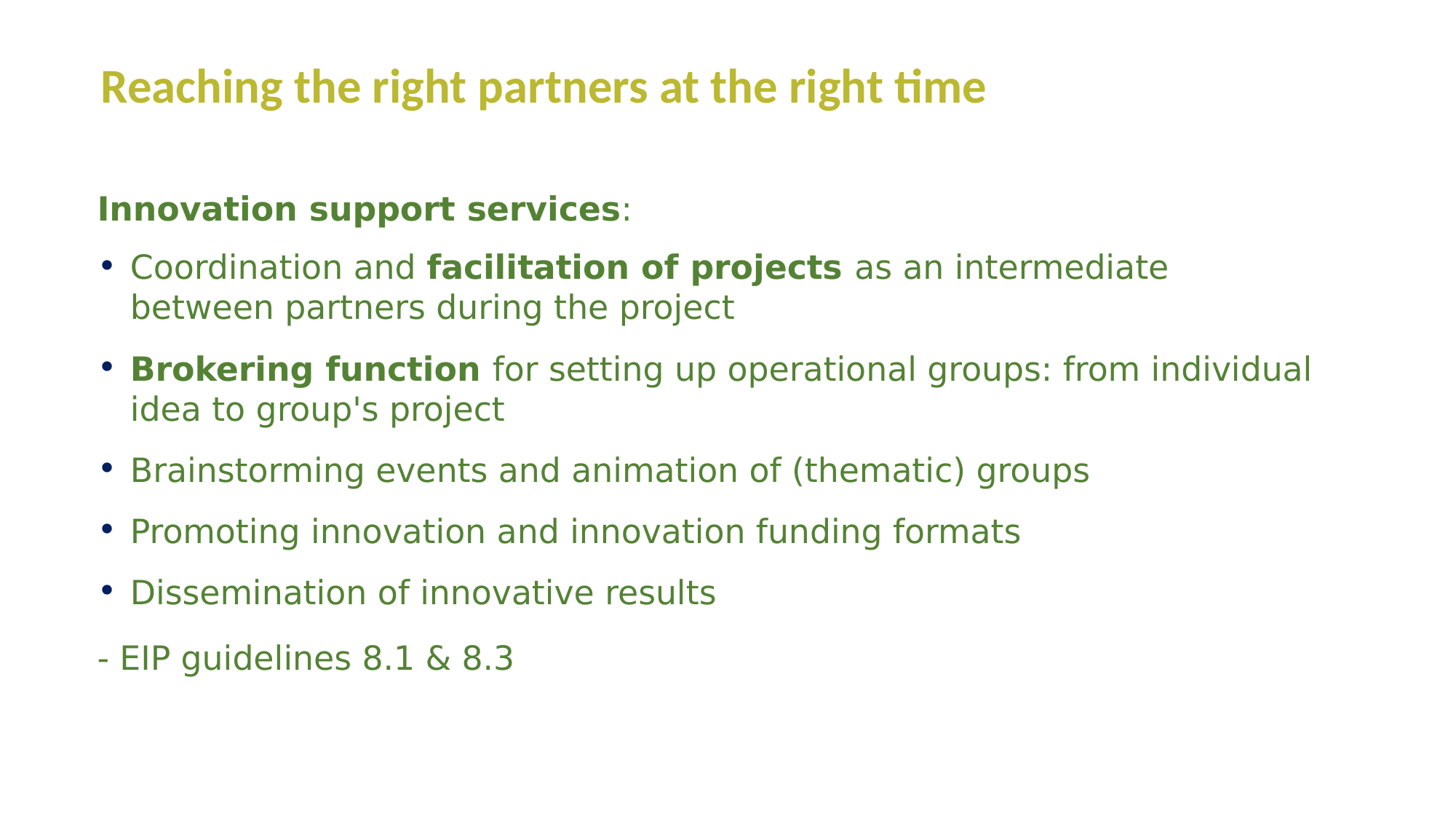

Reaching the right partners at the right time
Innovation support services:
Coordination and facilitation of projects as an intermediate between partners during the project
Brokering function for setting up operational groups: from individual idea to group's project
Brainstorming events and animation of (thematic) groups
Promoting innovation and innovation funding formats
Dissemination of innovative results
- EIP guidelines 8.1 & 8.3